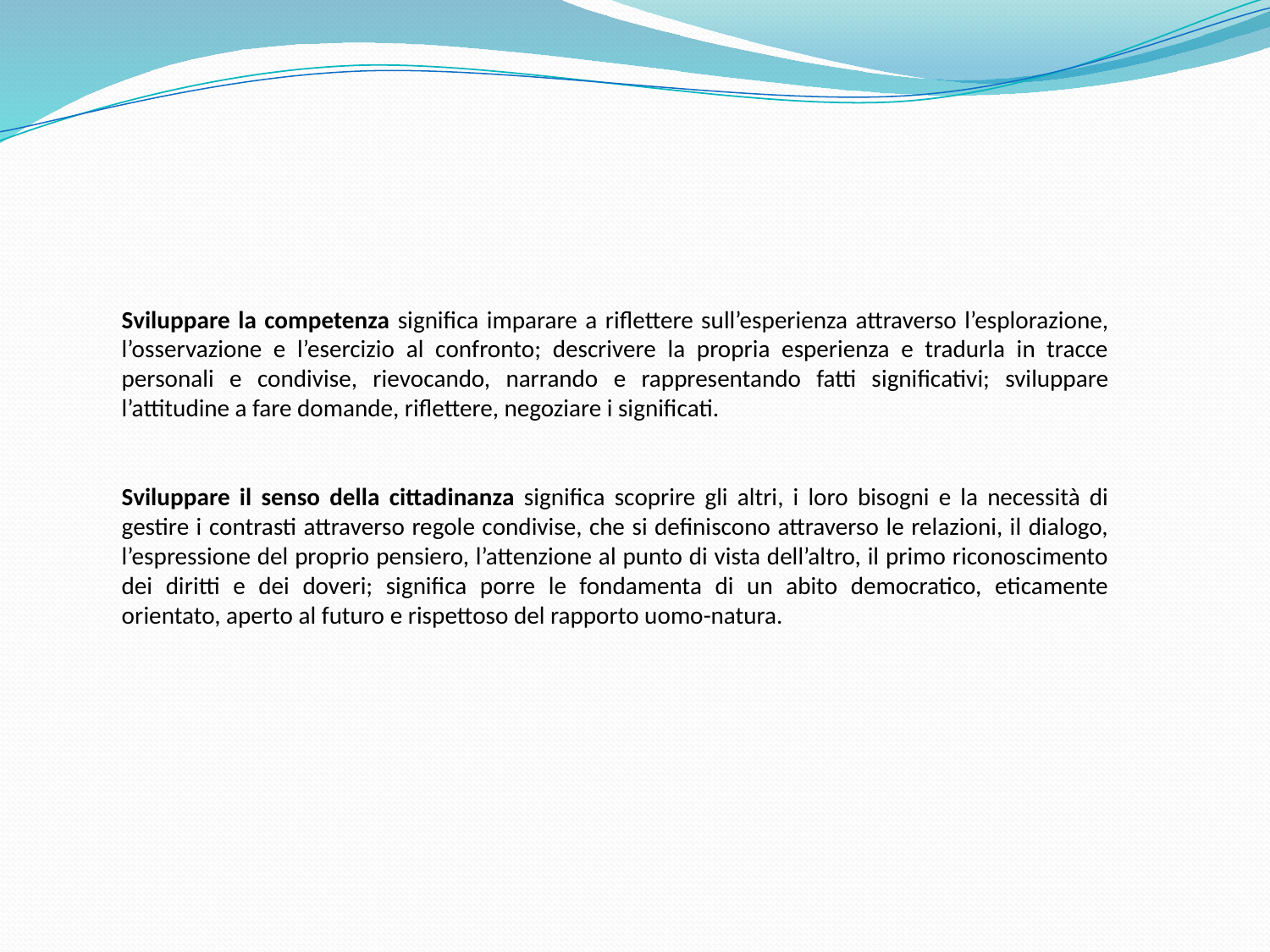

Sviluppare la competenza significa imparare a riflettere sull’esperienza attraverso l’esplorazione, l’osservazione e l’esercizio al confronto; descrivere la propria esperienza e tradurla in tracce personali e condivise, rievocando, narrando e rappresentando fatti significativi; sviluppare l’attitudine a fare domande, riflettere, negoziare i significati.

Sviluppare il senso della cittadinanza significa scoprire gli altri, i loro bisogni e la necessità di gestire i contrasti attraverso regole condivise, che si definiscono attraverso le relazioni, il dialogo, l’espressione del proprio pensiero, l’attenzione al punto di vista dell’altro, il primo riconoscimento dei diritti e dei doveri; significa porre le fondamenta di un abito democratico, eticamente orientato, aperto al futuro e rispettoso del rapporto uomo-natura.